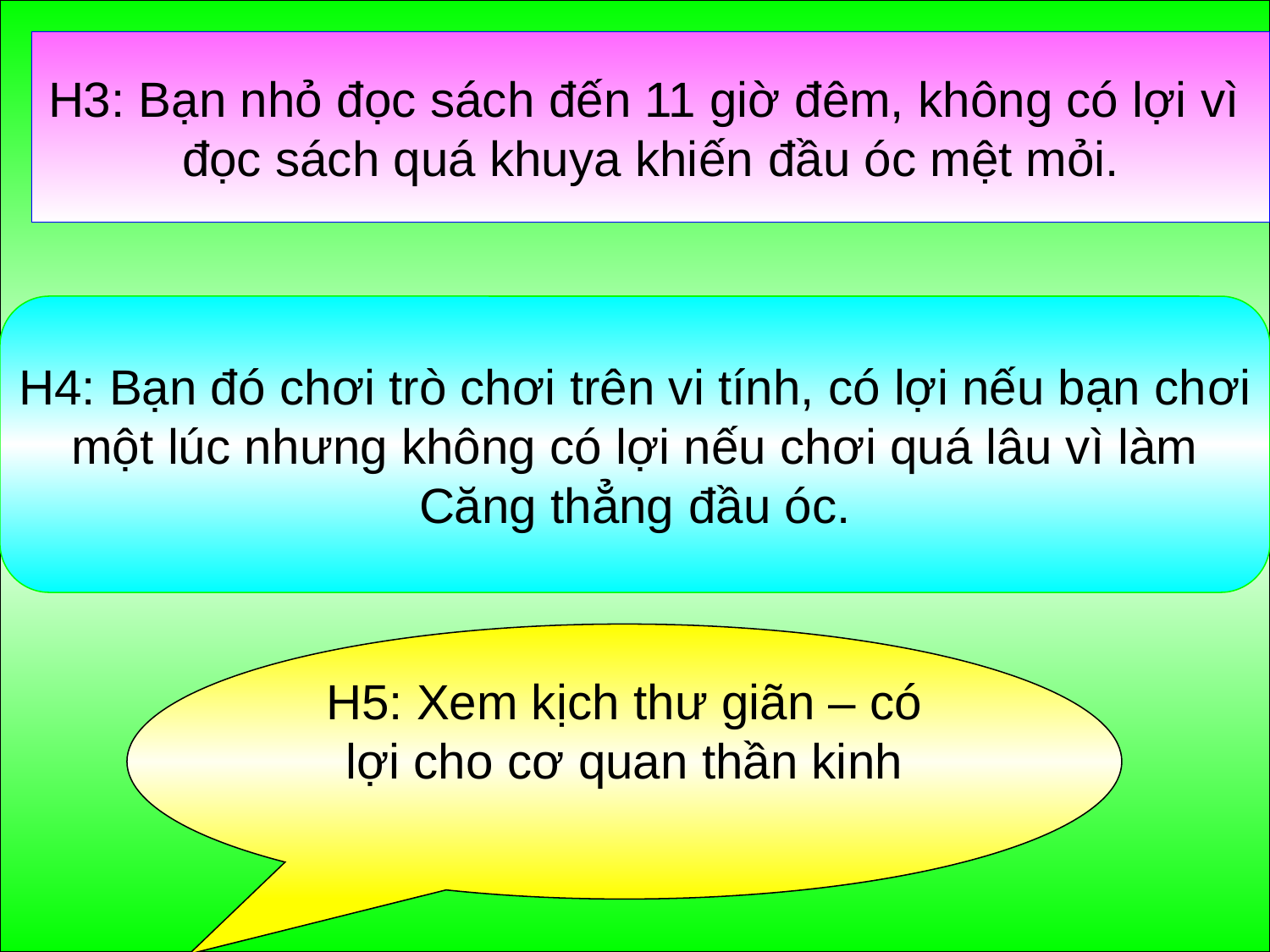

H3: Bạn nhỏ đọc sách đến 11 giờ đêm, không có lợi vì
đọc sách quá khuya khiến đầu óc mệt mỏi.
H4: Bạn đó chơi trò chơi trên vi tính, có lợi nếu bạn chơi
 một lúc nhưng không có lợi nếu chơi quá lâu vì làm
Căng thẳng đầu óc.
H5: Xem kịch thư giãn – có
lợi cho cơ quan thần kinh